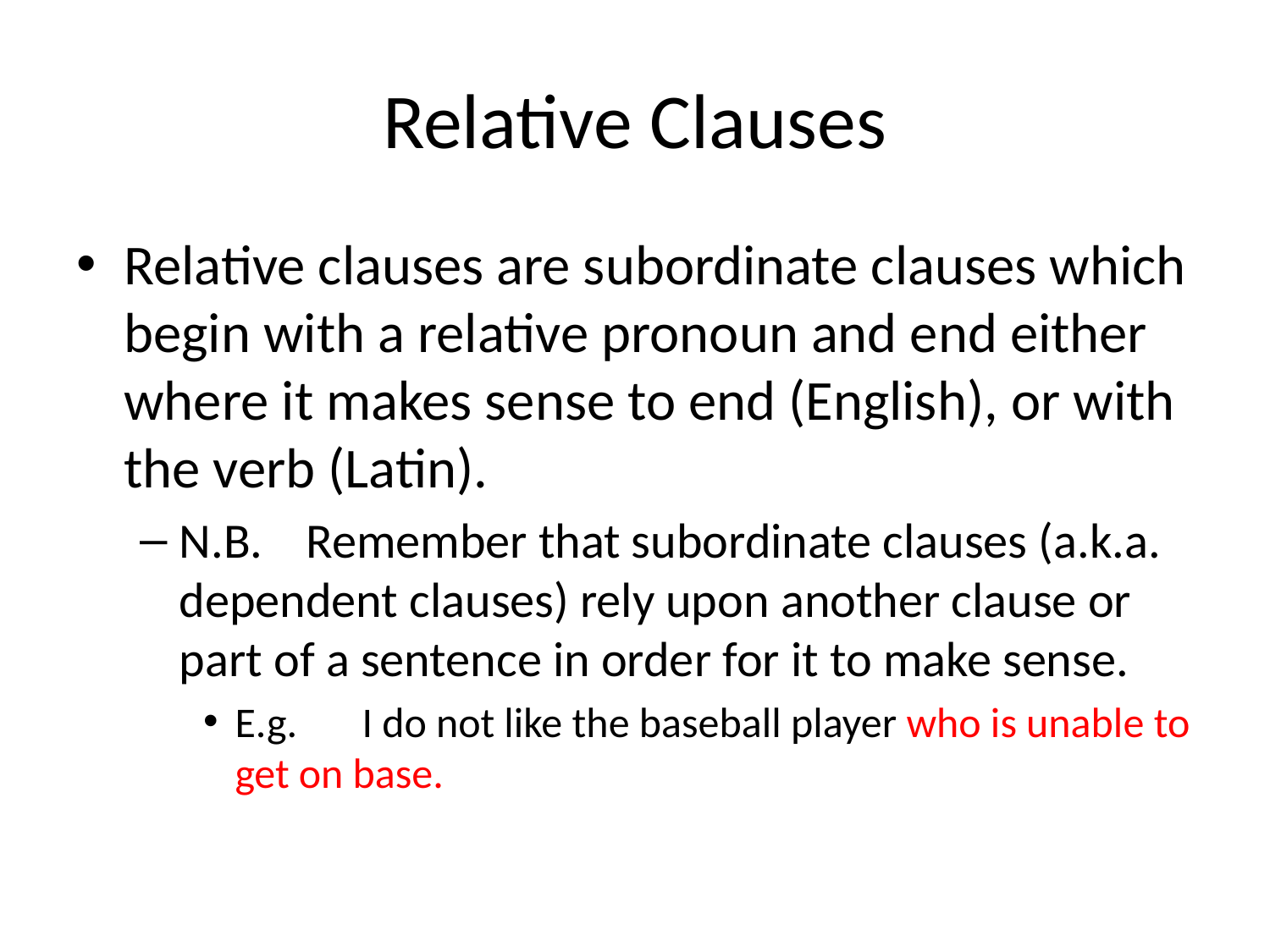

# Relative Clauses
Relative clauses are subordinate clauses which begin with a relative pronoun and end either where it makes sense to end (English), or with the verb (Latin).
N.B.	Remember that subordinate clauses (a.k.a. dependent clauses) rely upon another clause or part of a sentence in order for it to make sense.
E.g.	I do not like the baseball player who is unable to get on base.